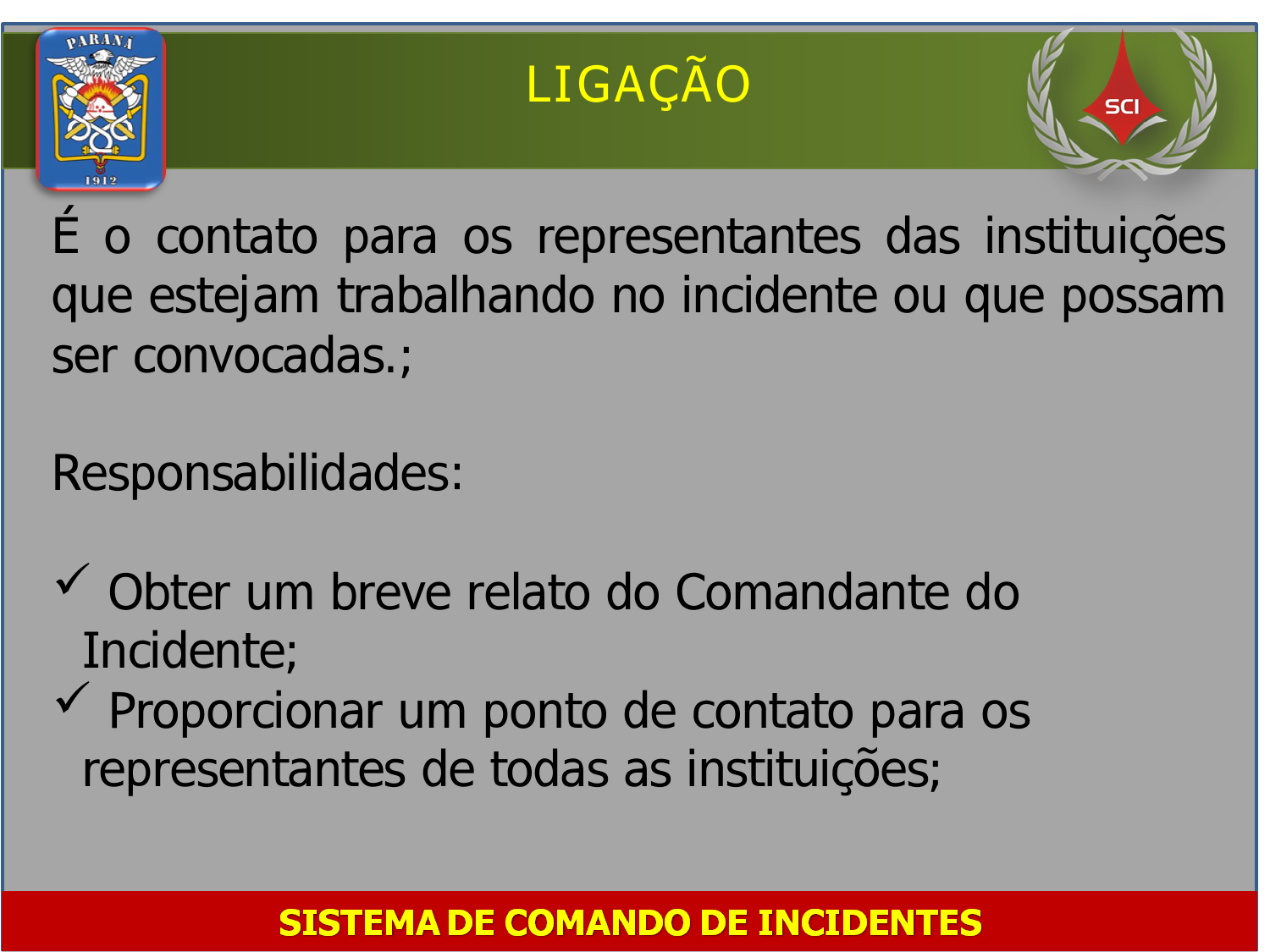

LIGAÇÃO
É o contato para os representantes das instituições que estejam trabalhando no incidente ou que possam ser convocadas.;

Responsabilidades:

 Obter um breve relato do Comandante do Incidente;
 Proporcionar um ponto de contato para os representantes de todas as instituições;